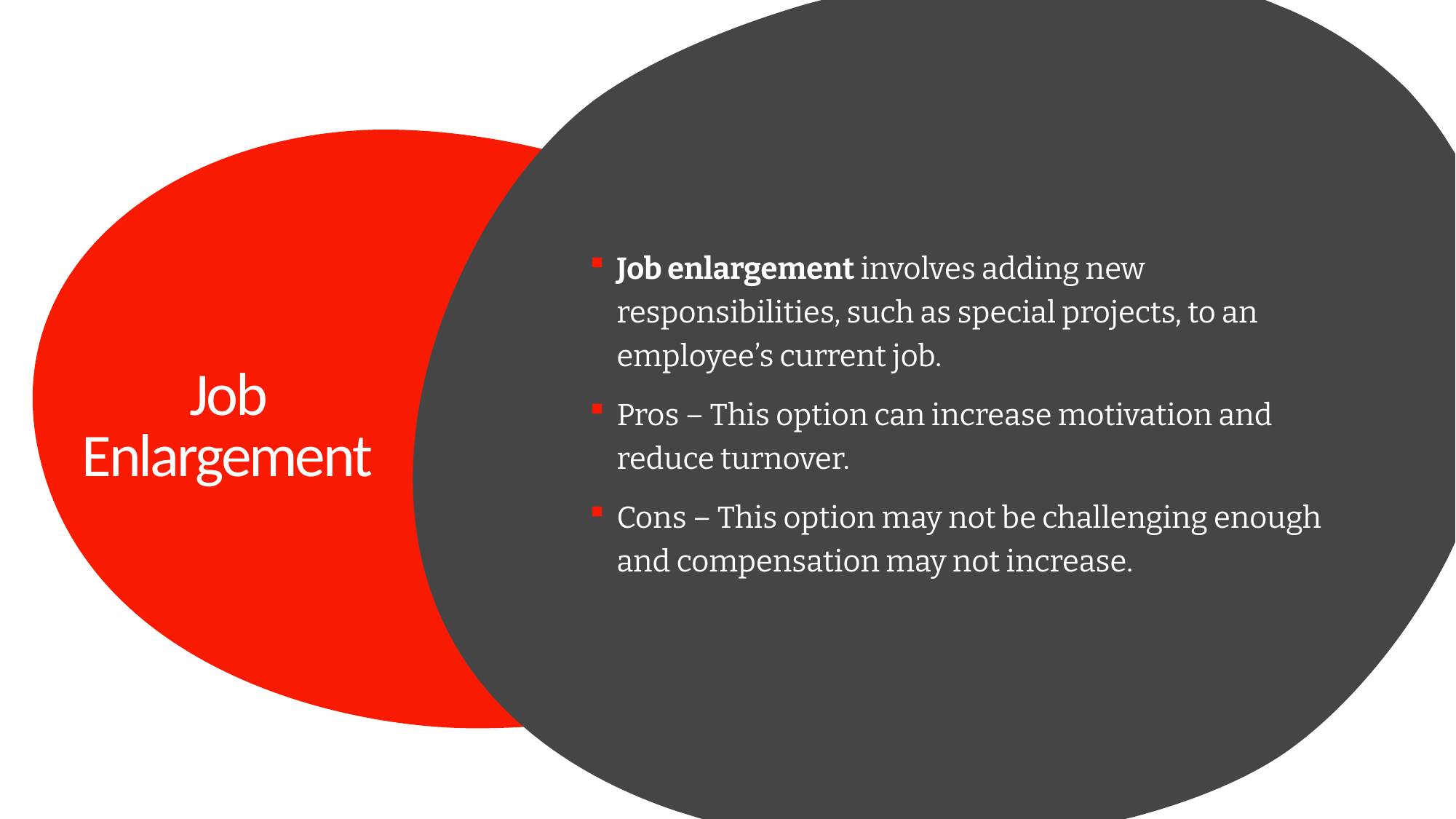

Job enlargement involves adding new responsibilities, such as special projects, to an employee’s current job.
Pros – This option can increase motivation and reduce turnover.
Cons – This option may not be challenging enough and compensation may not increase.
# Job Enlargement